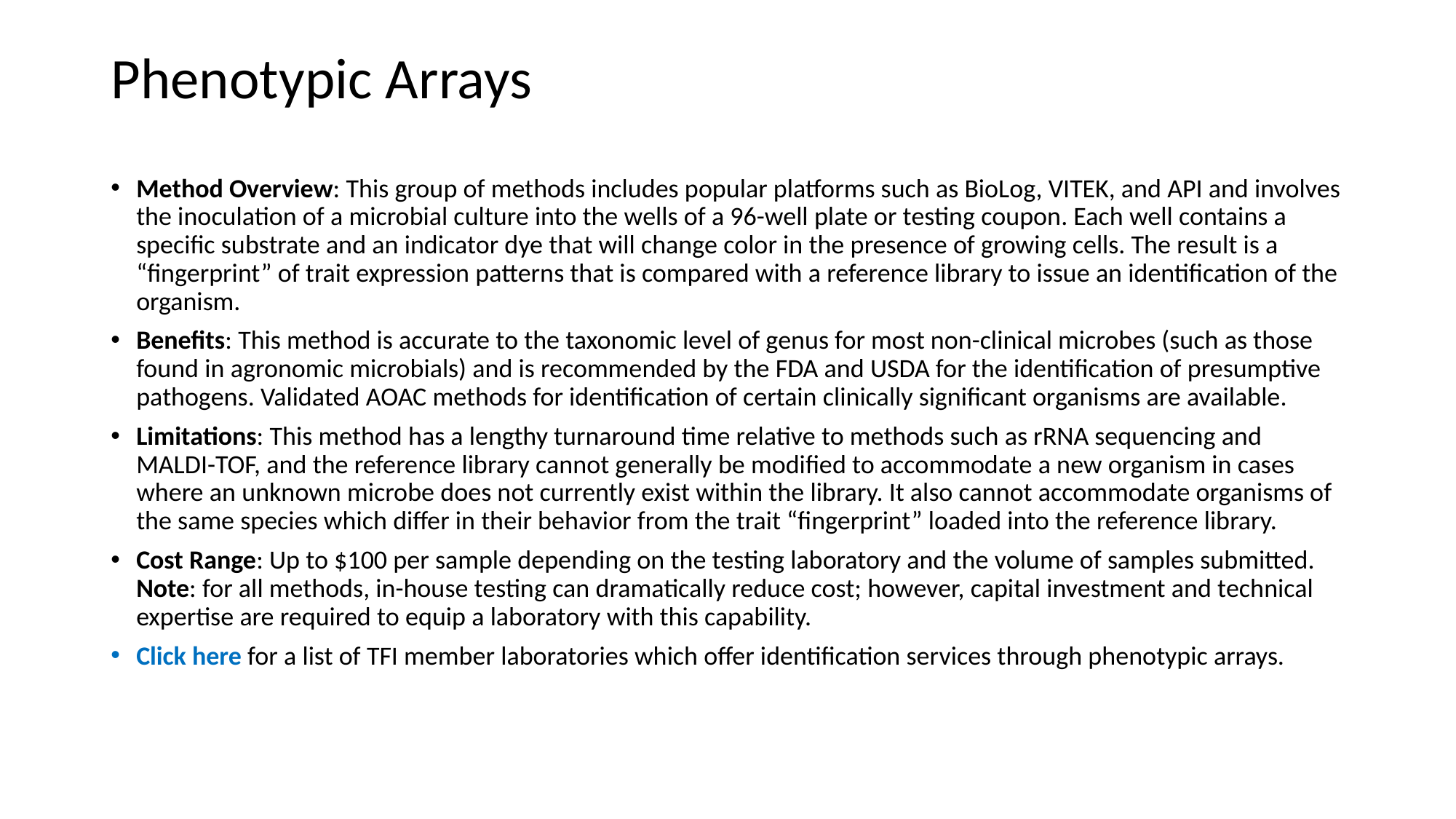

# Phenotypic Arrays
Method Overview: This group of methods includes popular platforms such as BioLog, VITEK, and API and involves the inoculation of a microbial culture into the wells of a 96-well plate or testing coupon. Each well contains a specific substrate and an indicator dye that will change color in the presence of growing cells. The result is a “fingerprint” of trait expression patterns that is compared with a reference library to issue an identification of the organism.
Benefits: This method is accurate to the taxonomic level of genus for most non-clinical microbes (such as those found in agronomic microbials) and is recommended by the FDA and USDA for the identification of presumptive pathogens. Validated AOAC methods for identification of certain clinically significant organisms are available.
Limitations: This method has a lengthy turnaround time relative to methods such as rRNA sequencing and MALDI-TOF, and the reference library cannot generally be modified to accommodate a new organism in cases where an unknown microbe does not currently exist within the library. It also cannot accommodate organisms of the same species which differ in their behavior from the trait “fingerprint” loaded into the reference library.
Cost Range: Up to $100 per sample depending on the testing laboratory and the volume of samples submitted. Note: for all methods, in-house testing can dramatically reduce cost; however, capital investment and technical expertise are required to equip a laboratory with this capability.
Click here for a list of TFI member laboratories which offer identification services through phenotypic arrays.